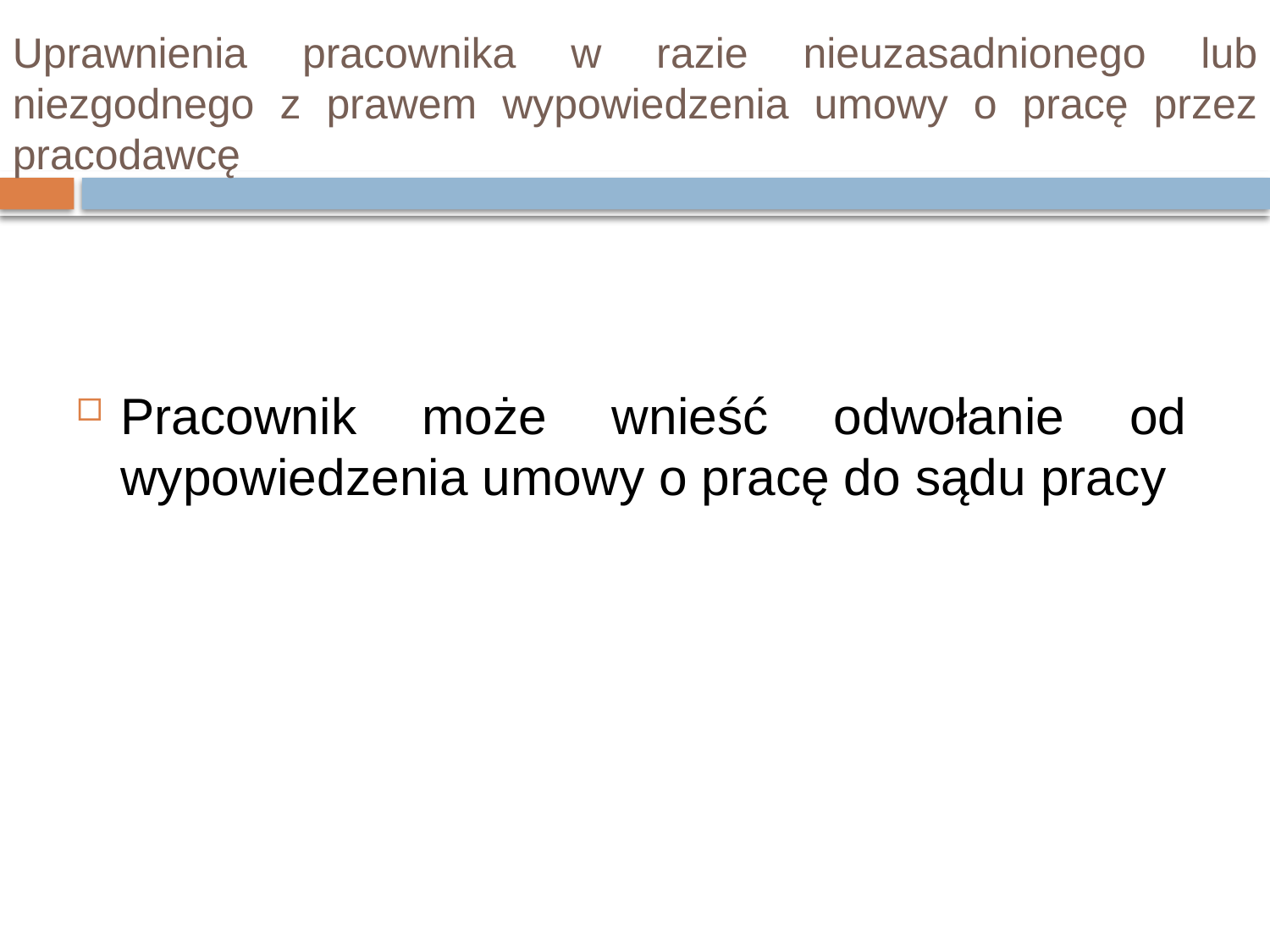

# Uprawnienia pracownika w razie nieuzasadnionego lub niezgodnego z prawem wypowiedzenia umowy o pracę przez pracodawcę
Pracownik może wnieść odwołanie od wypowiedzenia umowy o pracę do sądu pracy